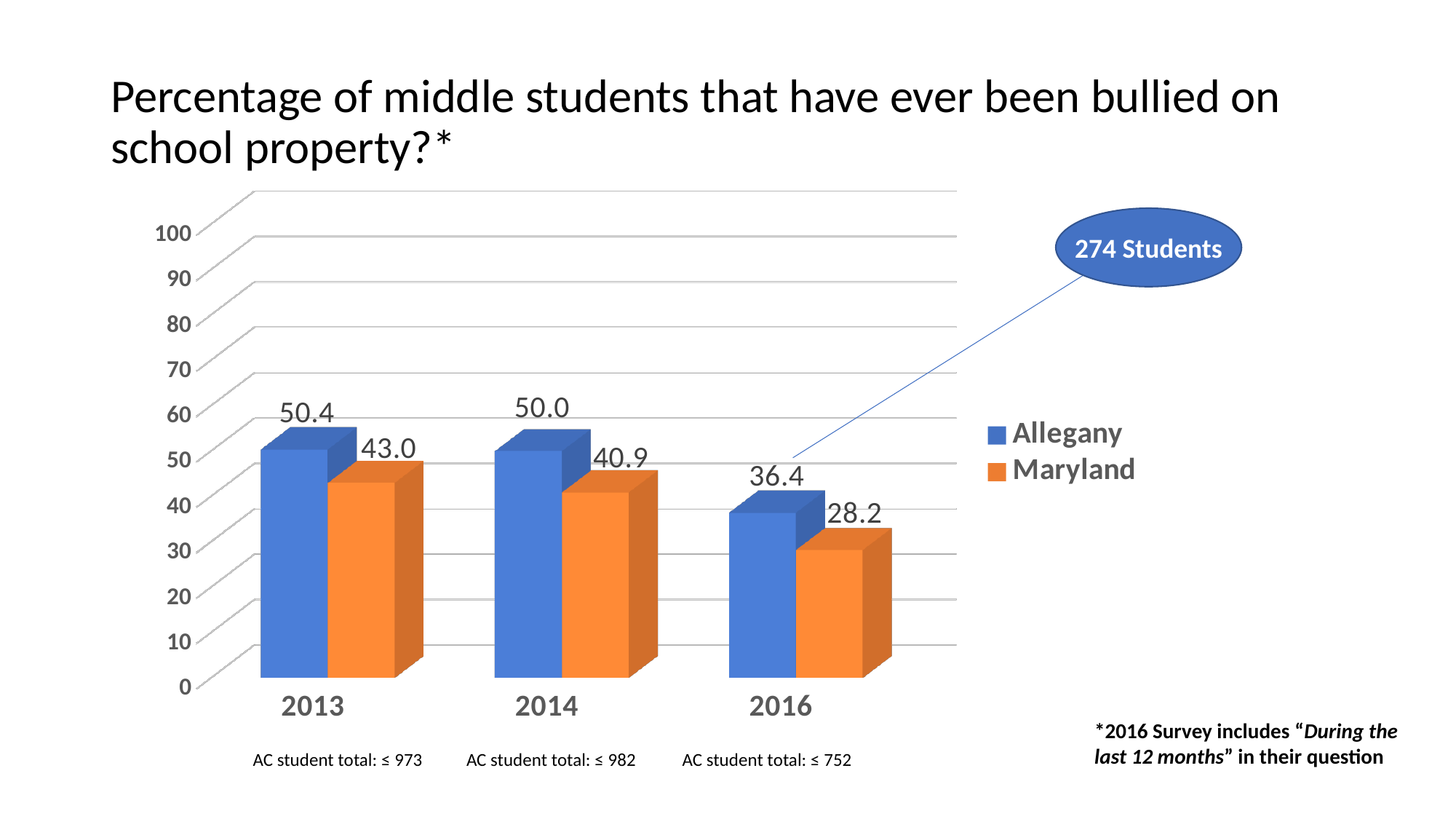

# Percentage of middle students that have ever been bullied on school property?*

[unsupported chart]

274 Students
*2016 Survey includes “During the last 12 months” in their question
AC student total: ≤ 973
AC student total: ≤ 982
AC student total: ≤ 752